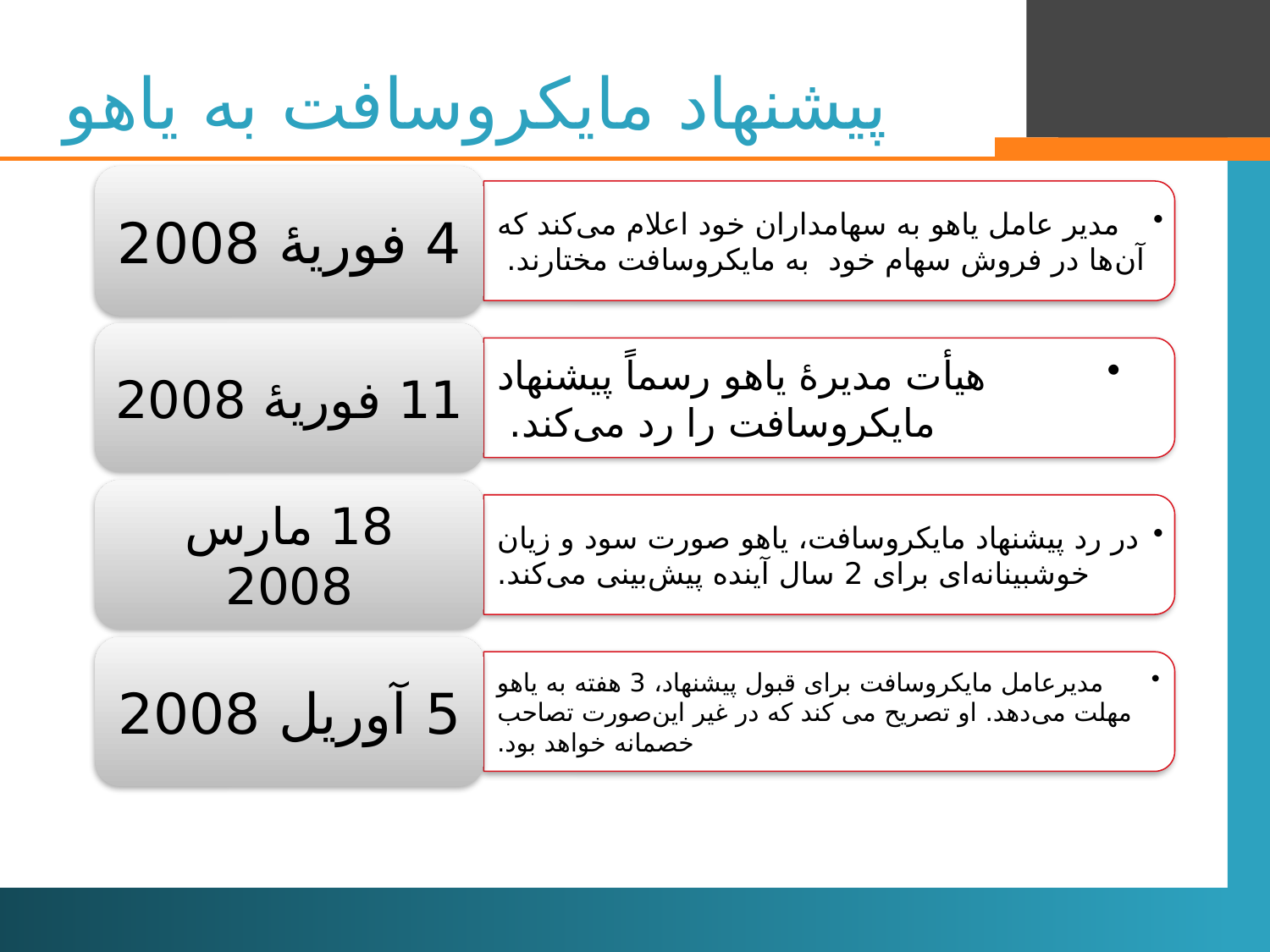

# پیشنهاد مایکروسافت به یاهو
4 فوریۀ 2008
11 فوریۀ 2008
هیأت مدیرۀ یاهو رسماً پیشنهاد مایکروسافت را رد می‌کند.
18 مارس 2008
در رد پیشنهاد مایکروسافت، یاهو صورت سود و زیان خوشبینانه‌ای برای 2 سال آینده پیش‌بینی می‌کند.
5 آوریل 2008